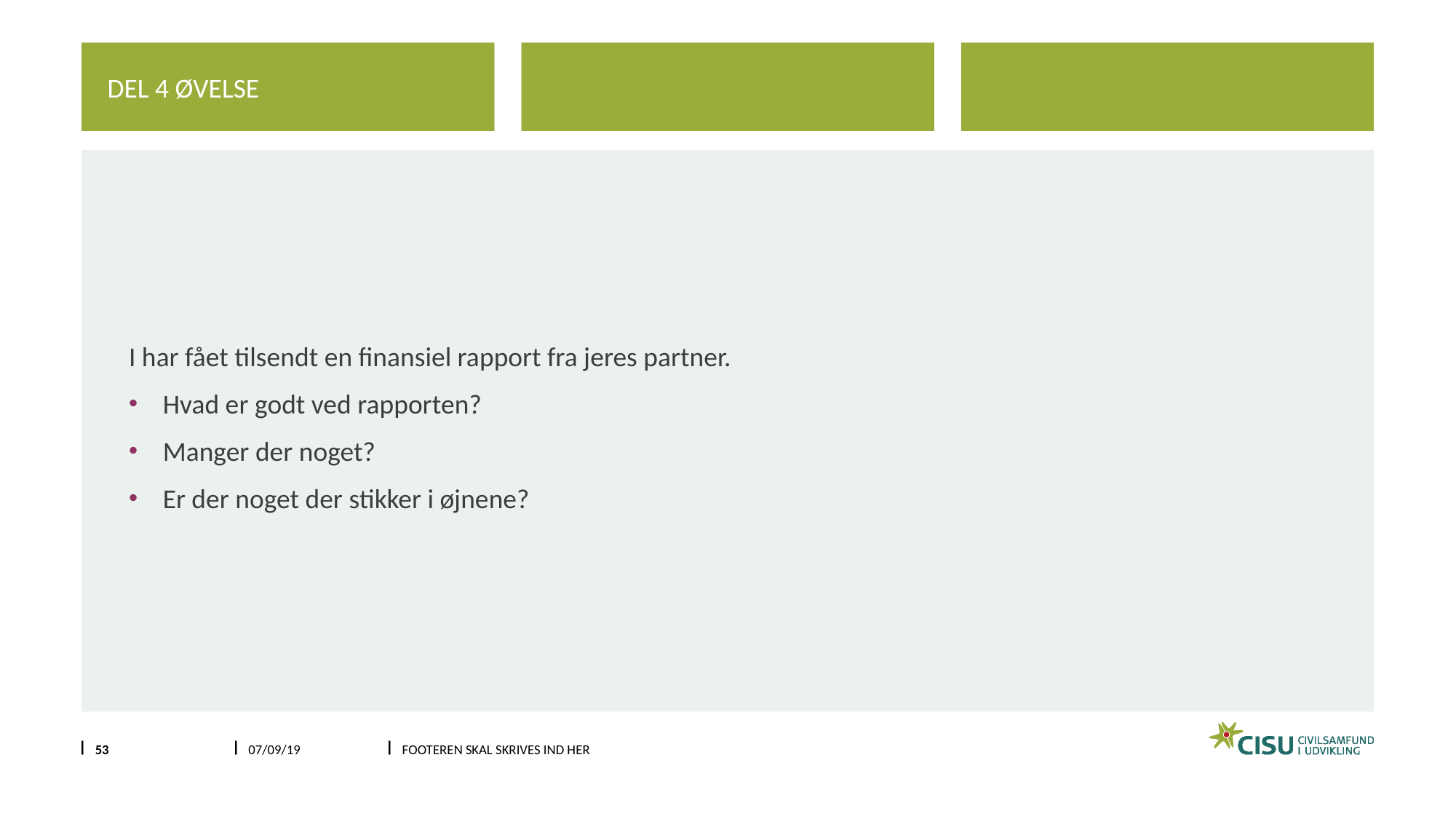

Del 4 Øvelse
# Gennemgang af partnerens kvartalsrapport
I har fået tilsendt en finansiel rapport fra jeres partner.
Hvad er godt ved rapporten?
Manger der noget?
Er der noget der stikker i øjnene?
53
07/09/19
Footeren skal skrives ind her